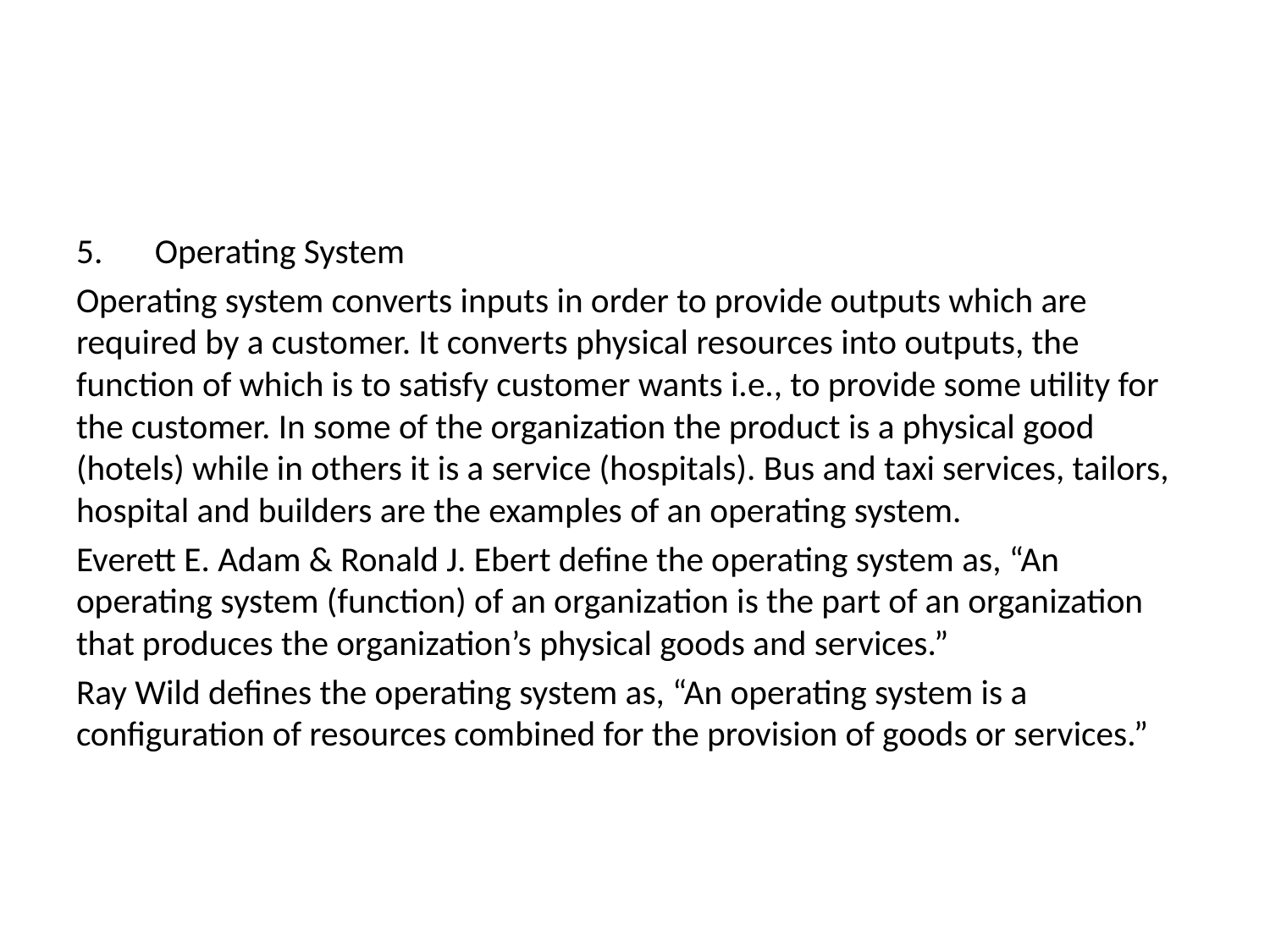

#
5.	Operating System
Operating system converts inputs in order to provide outputs which are required by a customer. It converts physical resources into outputs, the function of which is to satisfy customer wants i.e., to provide some utility for the customer. In some of the organization the product is a physical good (hotels) while in others it is a service (hospitals). Bus and taxi services, tailors, hospital and builders are the examples of an operating system.
Everett E. Adam & Ronald J. Ebert define the operating system as, “An operating system (function) of an organization is the part of an organization that produces the organization’s physical goods and services.”
Ray Wild defines the operating system as, “An operating system is a configuration of resources combined for the provision of goods or services.”